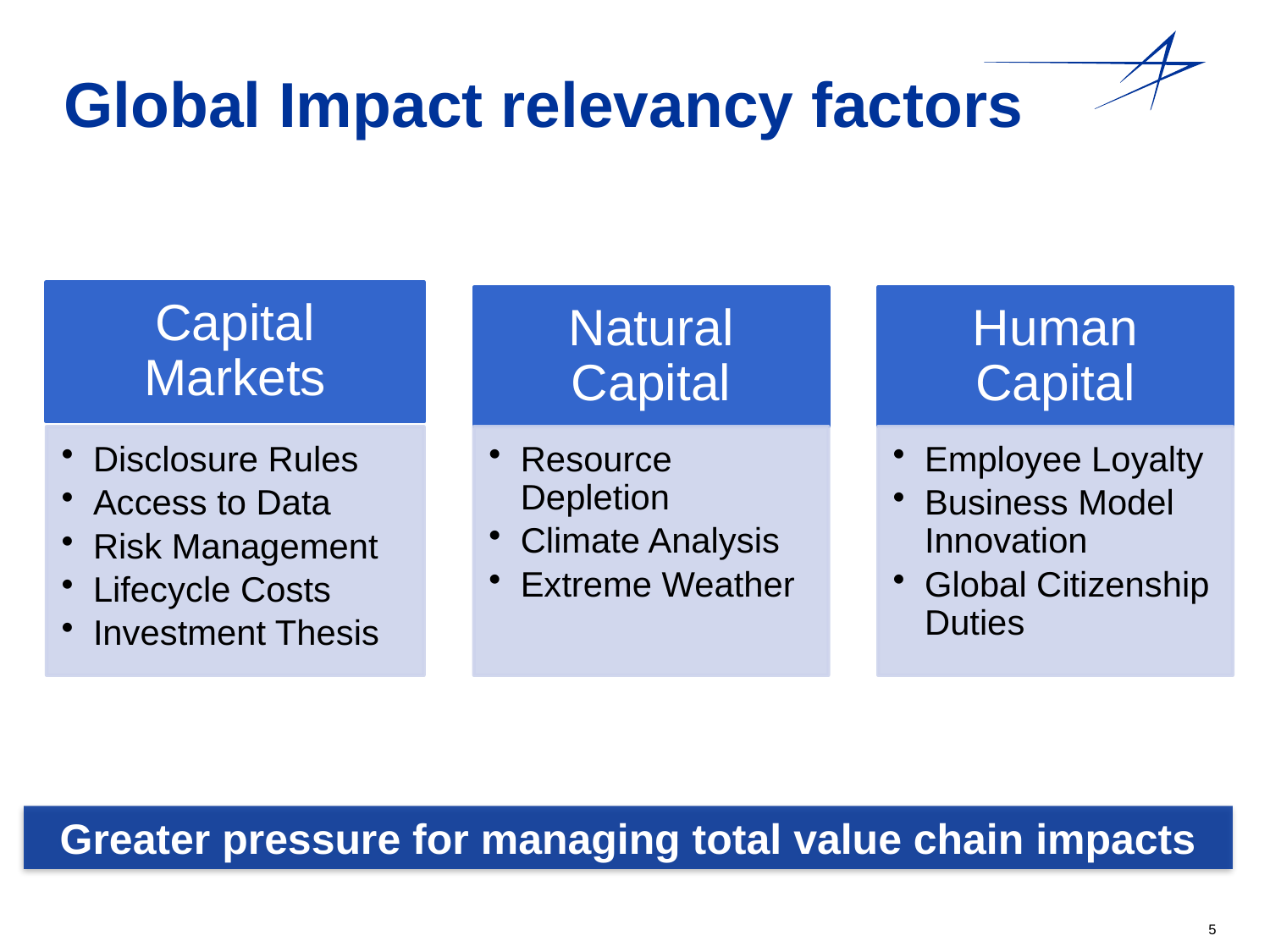

# Global Impact relevancy factors
Capital Markets
Disclosure Rules
Access to Data
Risk Management
Lifecycle Costs
Investment Thesis
Natural Capital
Resource Depletion
Climate Analysis
Extreme Weather
Human Capital
Employee Loyalty
Business Model Innovation
Global Citizenship Duties
Greater pressure for managing total value chain impacts